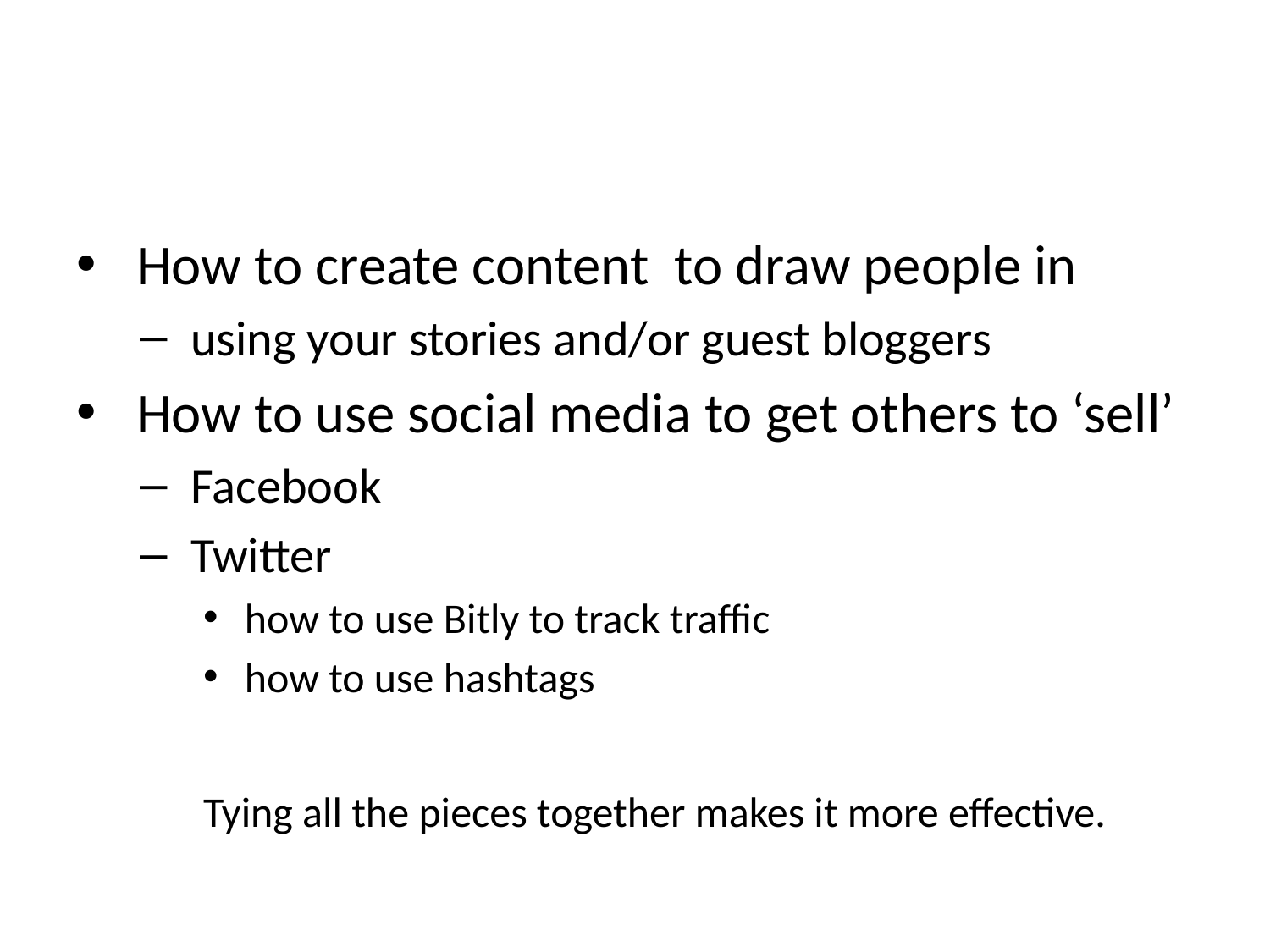

#
 How to create content  to draw people in
 using your stories and/or guest bloggers
 How to use social media to get others to ‘sell’
 Facebook
 Twitter
 how to use Bitly to track traffic
 how to use hashtags

Tying all the pieces together makes it more effective.